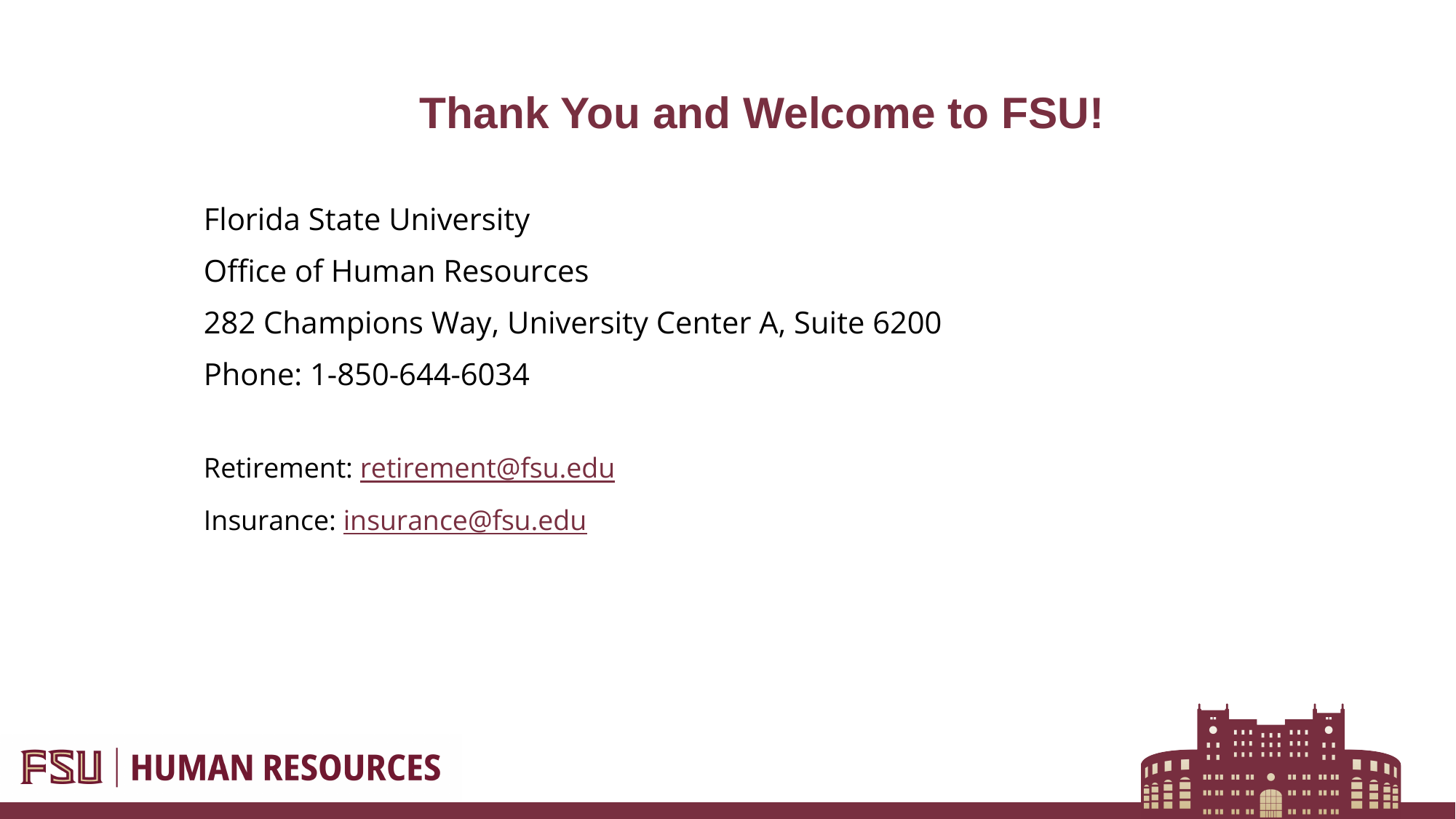

# Thank You and Welcome to FSU!

Florida State University
Office of Human Resources
282 Champions Way, University Center A, Suite 6200​
Phone: 1-850-644-6034

Retirement: retirement@fsu.edu
Insurance: insurance@fsu.edu